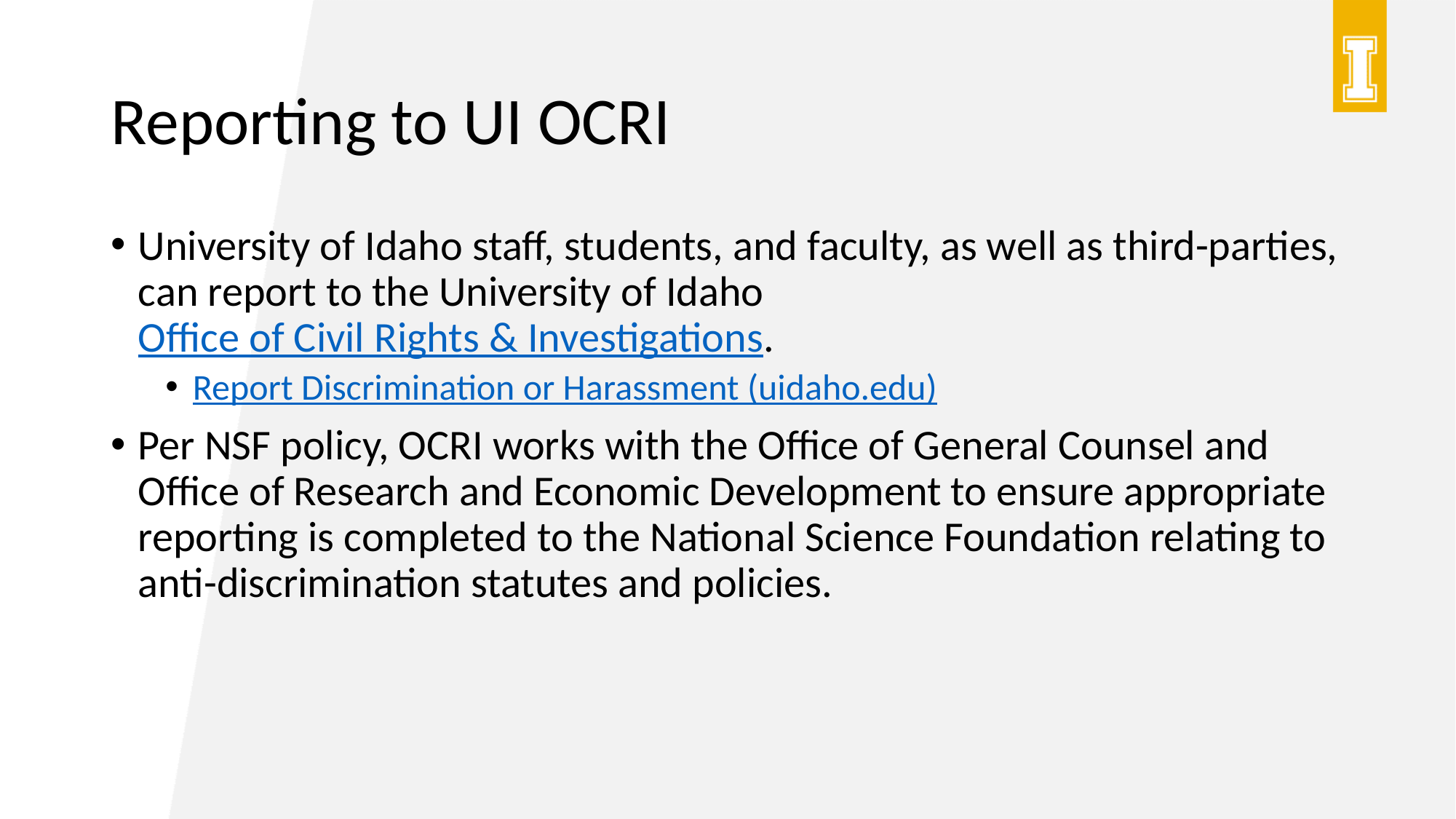

# Reporting to UI OCRI
University of Idaho staff, students, and faculty, as well as third-parties, can report to the University of Idaho Office of Civil Rights & Investigations.
Report Discrimination or Harassment (uidaho.edu)
Per NSF policy, OCRI works with the Office of General Counsel and Office of Research and Economic Development to ensure appropriate reporting is completed to the National Science Foundation relating to anti-discrimination statutes and policies.